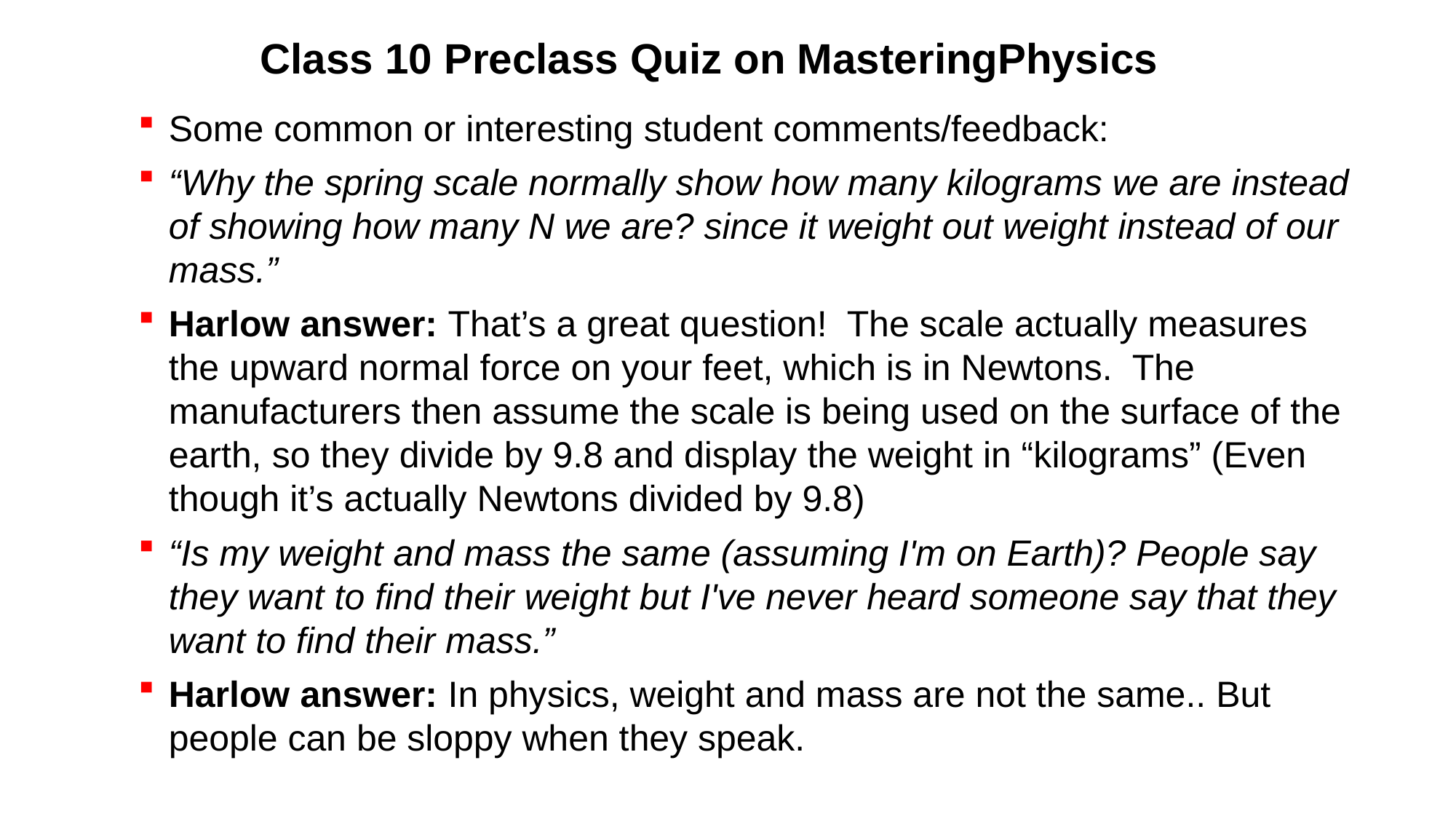

# Class 10 Preclass Quiz on MasteringPhysics
Some common or interesting student comments/feedback:
“Why the spring scale normally show how many kilograms we are instead of showing how many N we are? since it weight out weight instead of our mass.”
Harlow answer: That’s a great question!  The scale actually measures the upward normal force on your feet, which is in Newtons.  The manufacturers then assume the scale is being used on the surface of the earth, so they divide by 9.8 and display the weight in “kilograms” (Even though it’s actually Newtons divided by 9.8)
“Is my weight and mass the same (assuming I'm on Earth)? People say they want to find their weight but I've never heard someone say that they want to find their mass.”
Harlow answer: In physics, weight and mass are not the same.. But people can be sloppy when they speak.